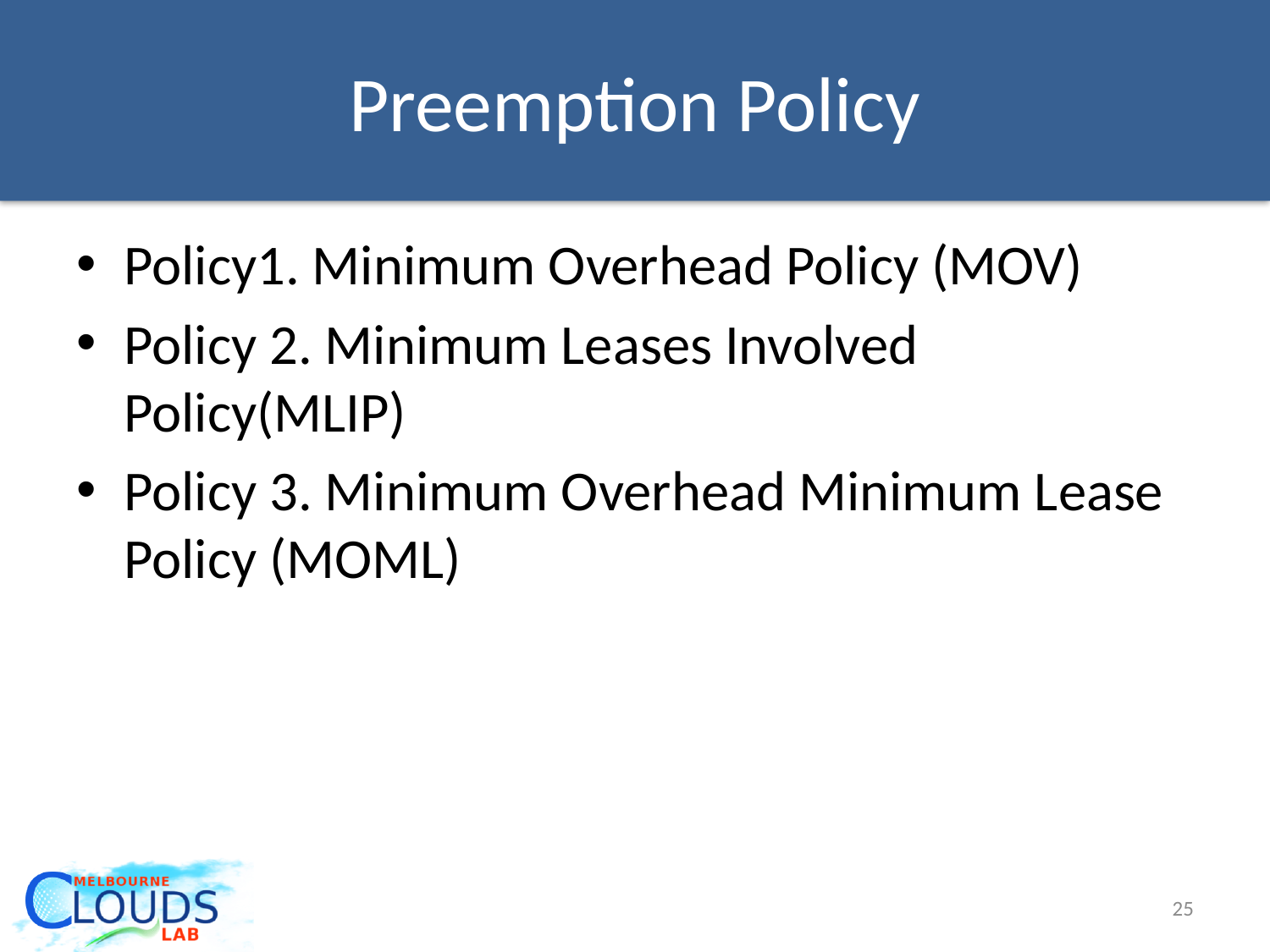

# Preemption Policy
Policy1. Minimum Overhead Policy (MOV)
Policy 2. Minimum Leases Involved Policy(MLIP)
Policy 3. Minimum Overhead Minimum Lease Policy (MOML)
25